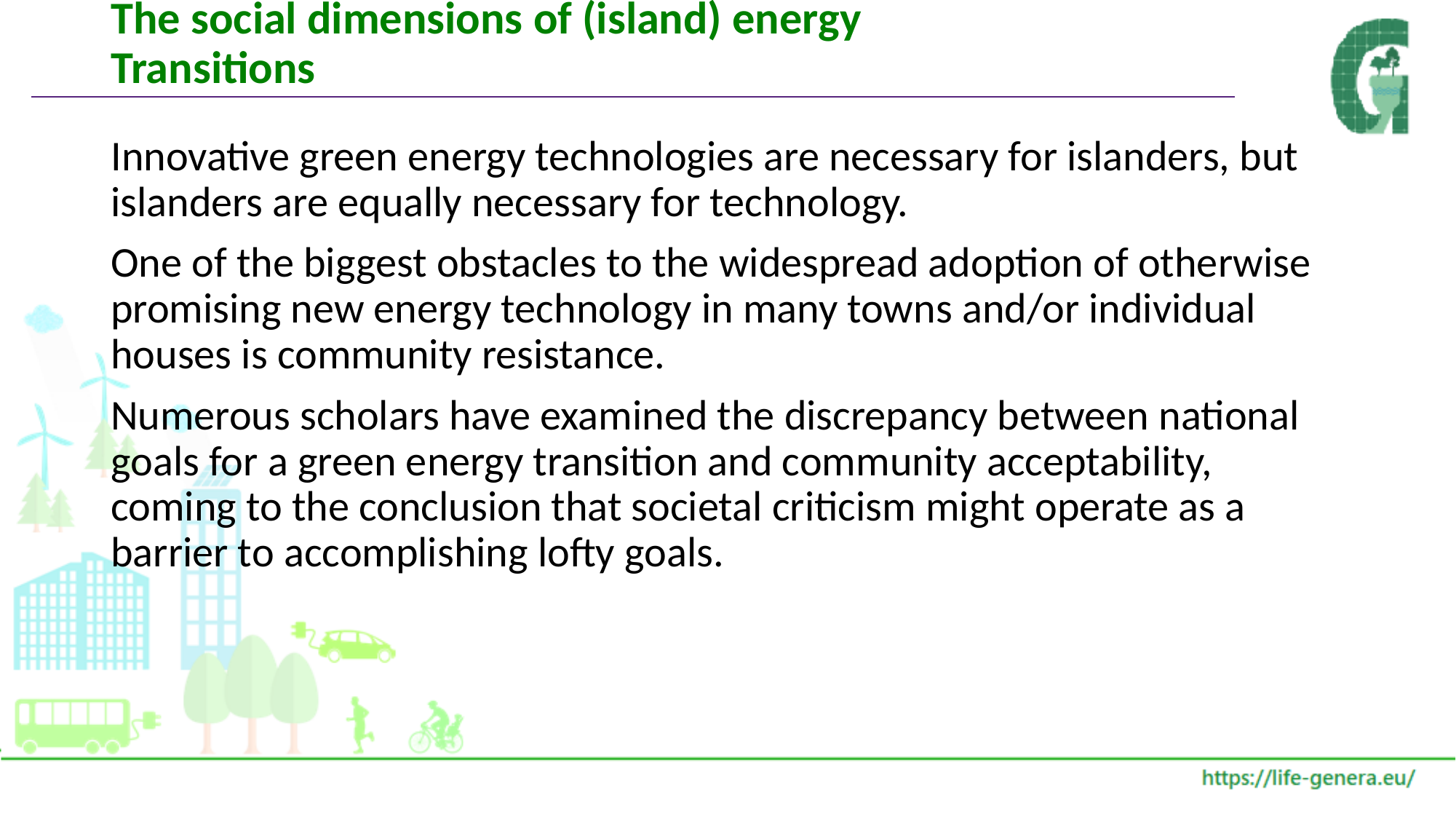

# The social dimensions of (island) energy Transitions
Innovative green energy technologies are necessary for islanders, but islanders are equally necessary for technology.
One of the biggest obstacles to the widespread adoption of otherwise promising new energy technology in many towns and/or individual houses is community resistance.
Numerous scholars have examined the discrepancy between national goals for a green energy transition and community acceptability, coming to the conclusion that societal criticism might operate as a barrier to accomplishing lofty goals.